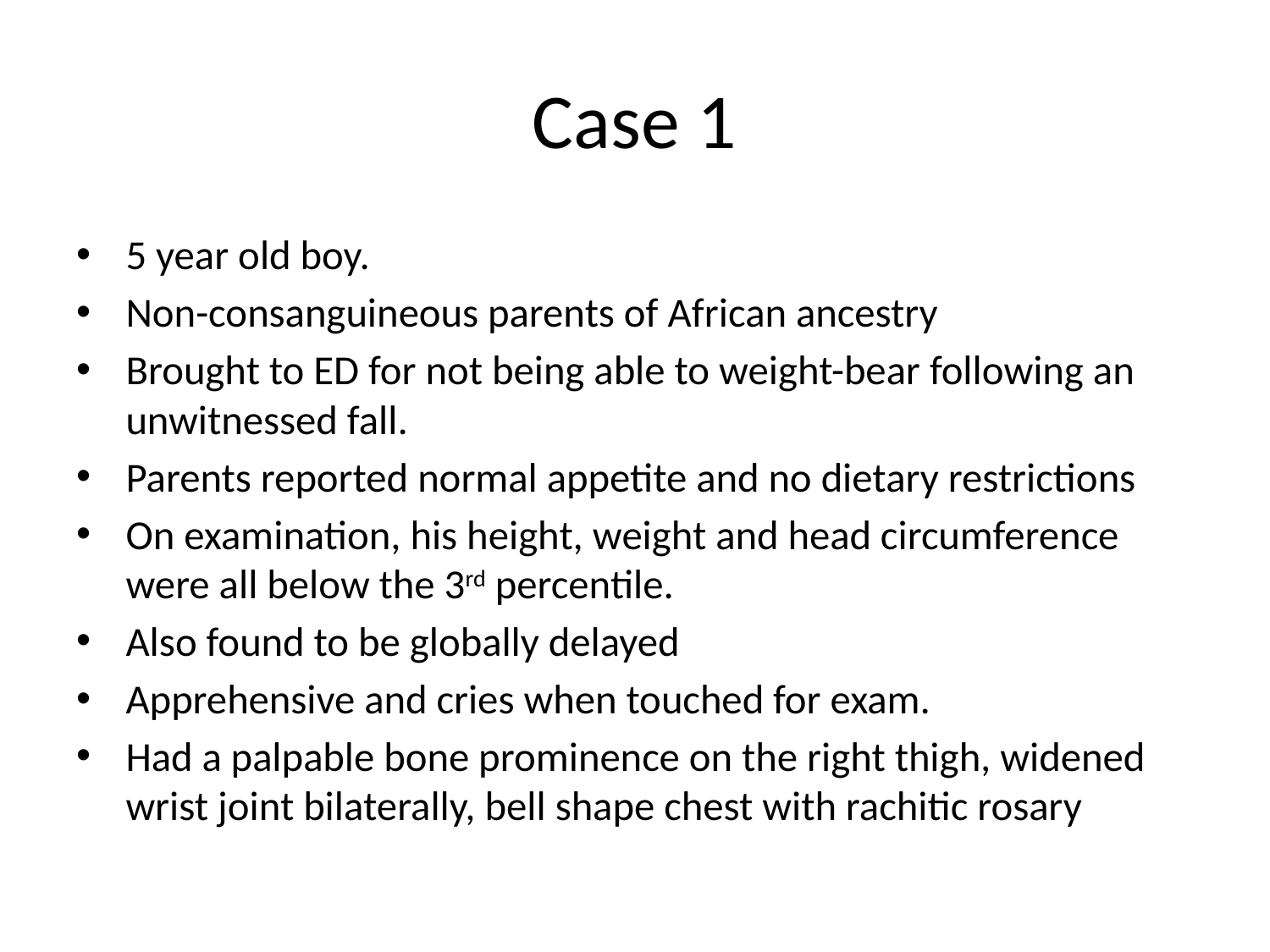

# Case 1
5 year old boy.
Non-consanguineous parents of African ancestry
Brought to ED for not being able to weight-bear following an unwitnessed fall.
Parents reported normal appetite and no dietary restrictions
On examination, his height, weight and head circumference were all below the 3rd percentile.
Also found to be globally delayed
Apprehensive and cries when touched for exam.
Had a palpable bone prominence on the right thigh, widened wrist joint bilaterally, bell shape chest with rachitic rosary